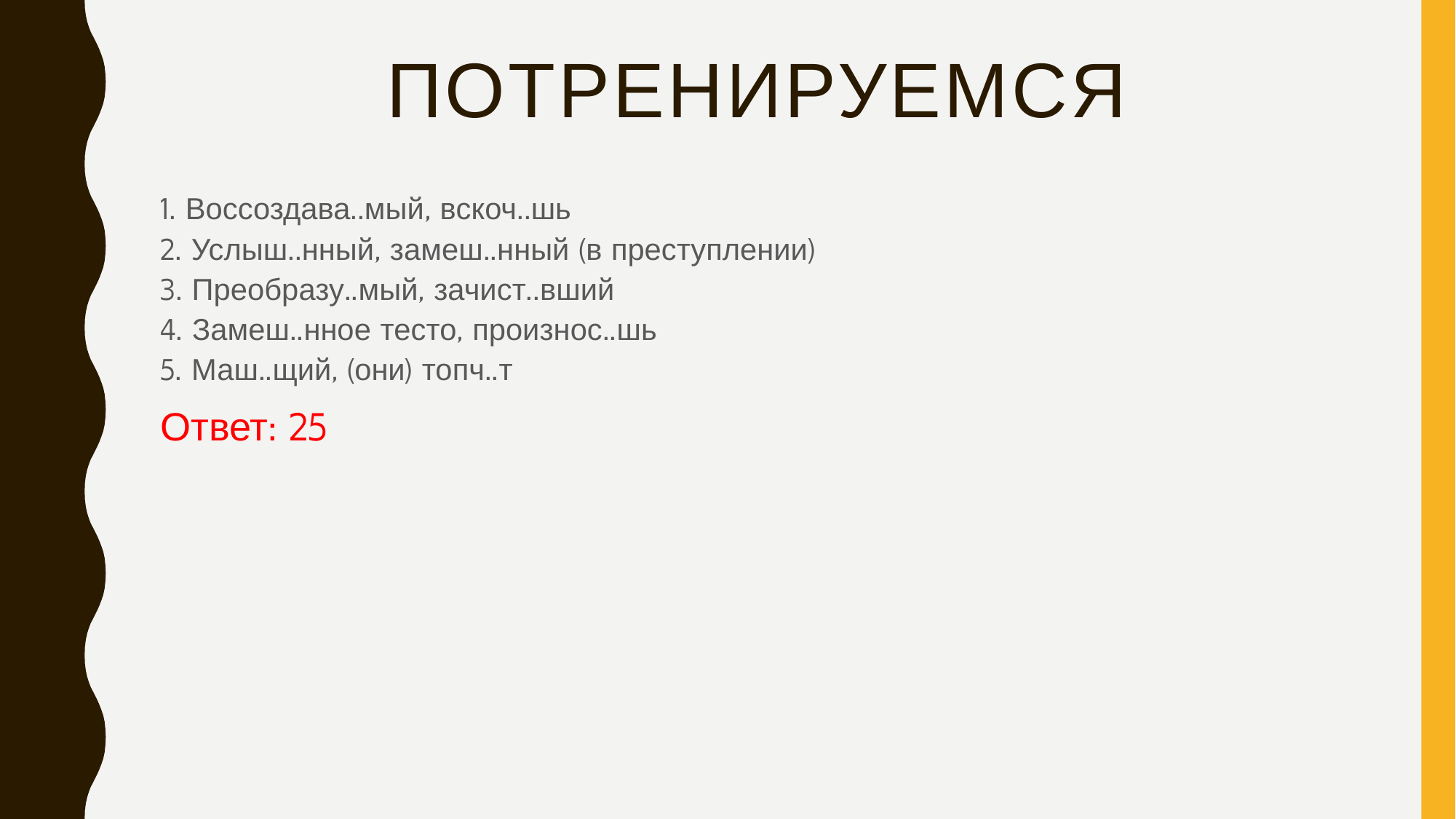

# ПОТРЕНИРУЕМСЯ
1. Воссоздава..мый, вскоч..шь 
2. Услыш..нный, замеш..нный (в преступлении) 
3. Преобразу..мый, зачист..вший 
4. Замеш..нное тесто, произнос..шь 
5. Маш..щий, (они) топч..т
Ответ: 25